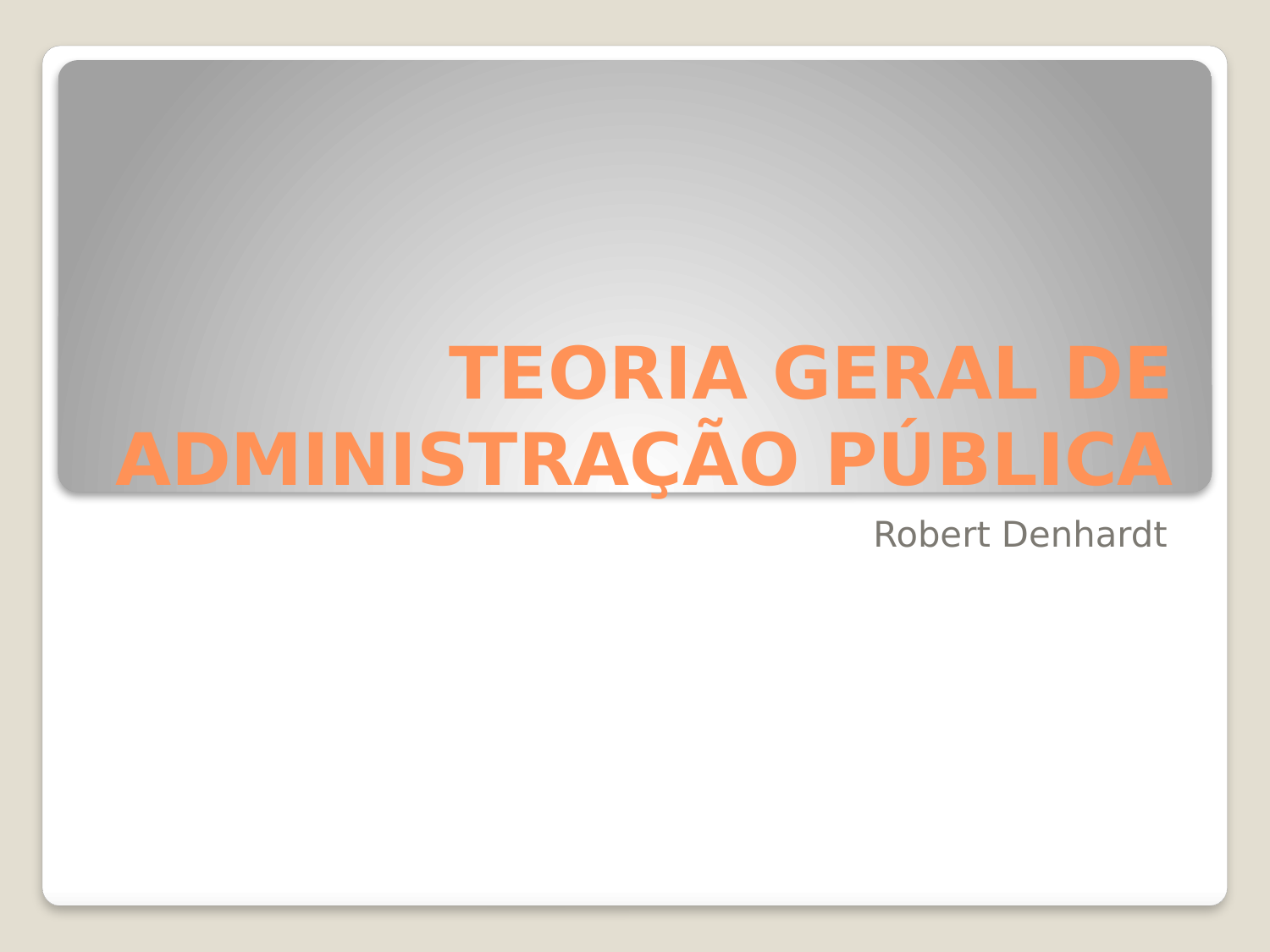

# TEORIA GERAL DE ADMINISTRAÇÃO PÚBLICA
Robert Denhardt